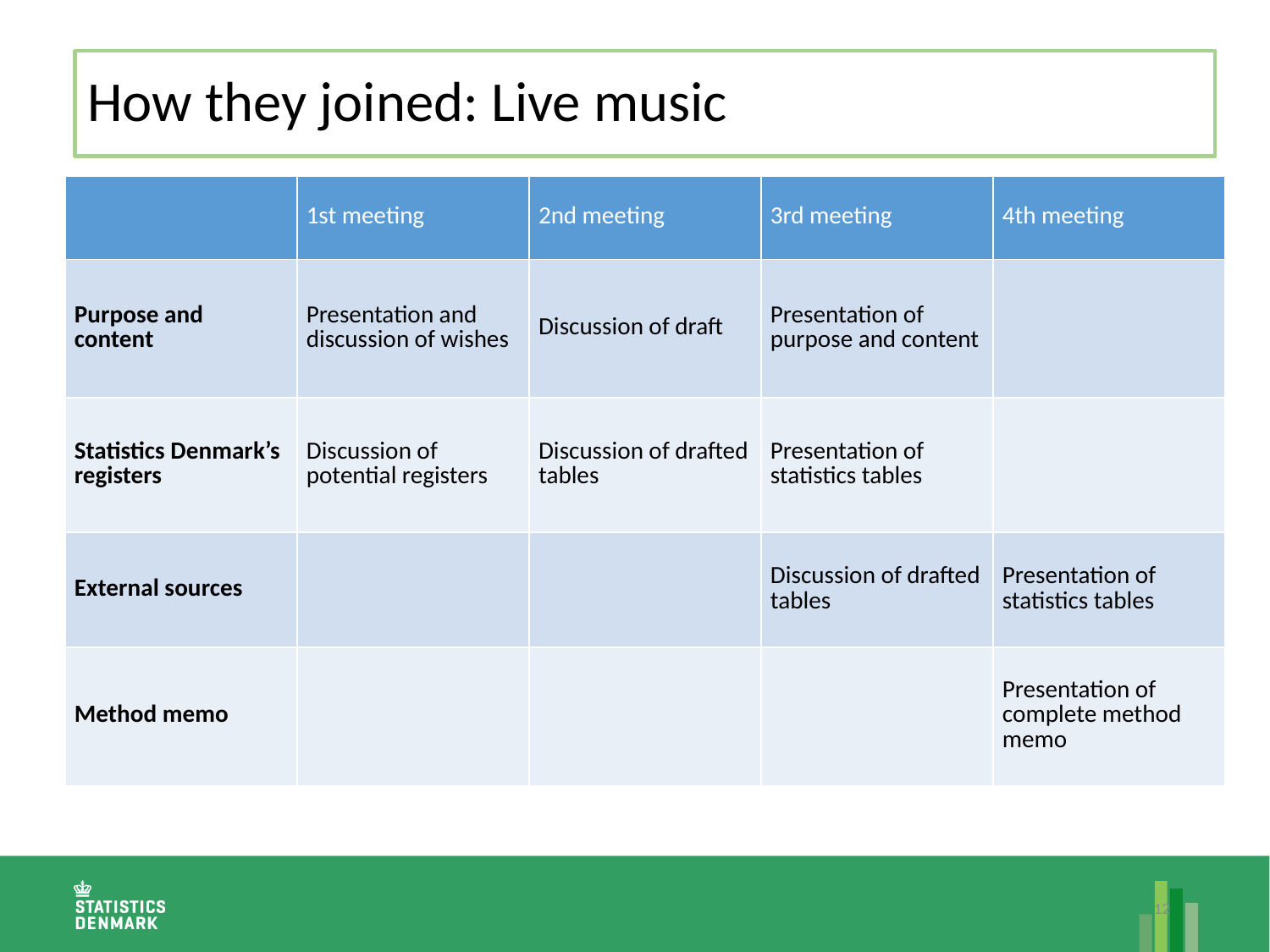

# How they joined: Live music
|  | 1st meeting | 2nd meeting | 3rd meeting | 4th meeting |
| --- | --- | --- | --- | --- |
| Purpose and content | Presentation and discussion of wishes | Discussion of draft | Presentation of purpose and content |  |
| Statistics Denmark’s registers | Discussion of potential registers | Discussion of drafted tables | Presentation of statistics tables |  |
| External sources |  |  | Discussion of drafted tables | Presentation of statistics tables |
| Method memo |  |  |  | Presentation of complete method memo |
12